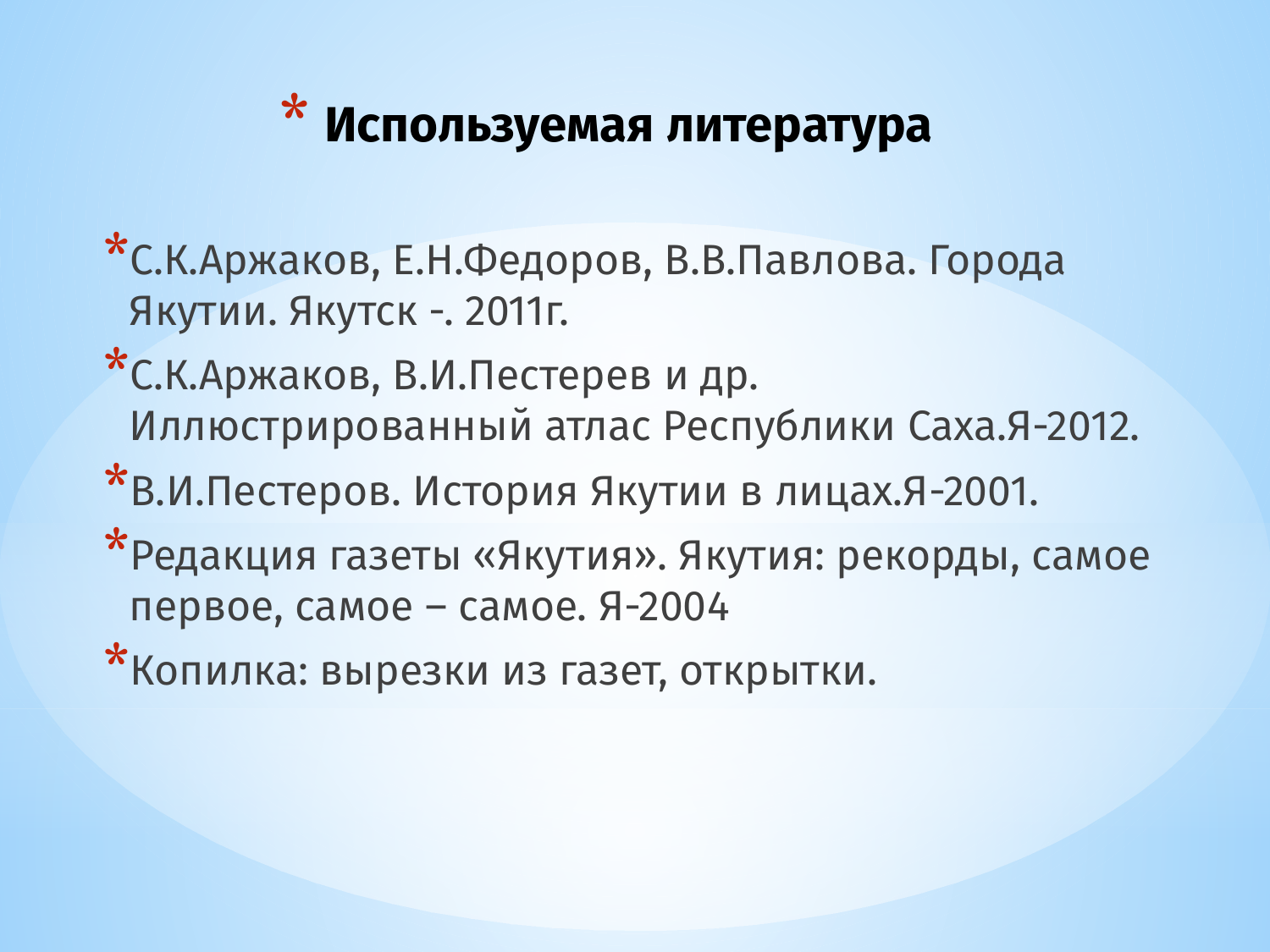

# Используемая литература
С.К.Аржаков, Е.Н.Федоров, В.В.Павлова. Города Якутии. Якутск -. 2011г.
С.К.Аржаков, В.И.Пестерев и др. Иллюстрированный атлас Республики Саха.Я-2012.
В.И.Пестеров. История Якутии в лицах.Я-2001.
Редакция газеты «Якутия». Якутия: рекорды, самое первое, самое – самое. Я-2004
Копилка: вырезки из газет, открытки.